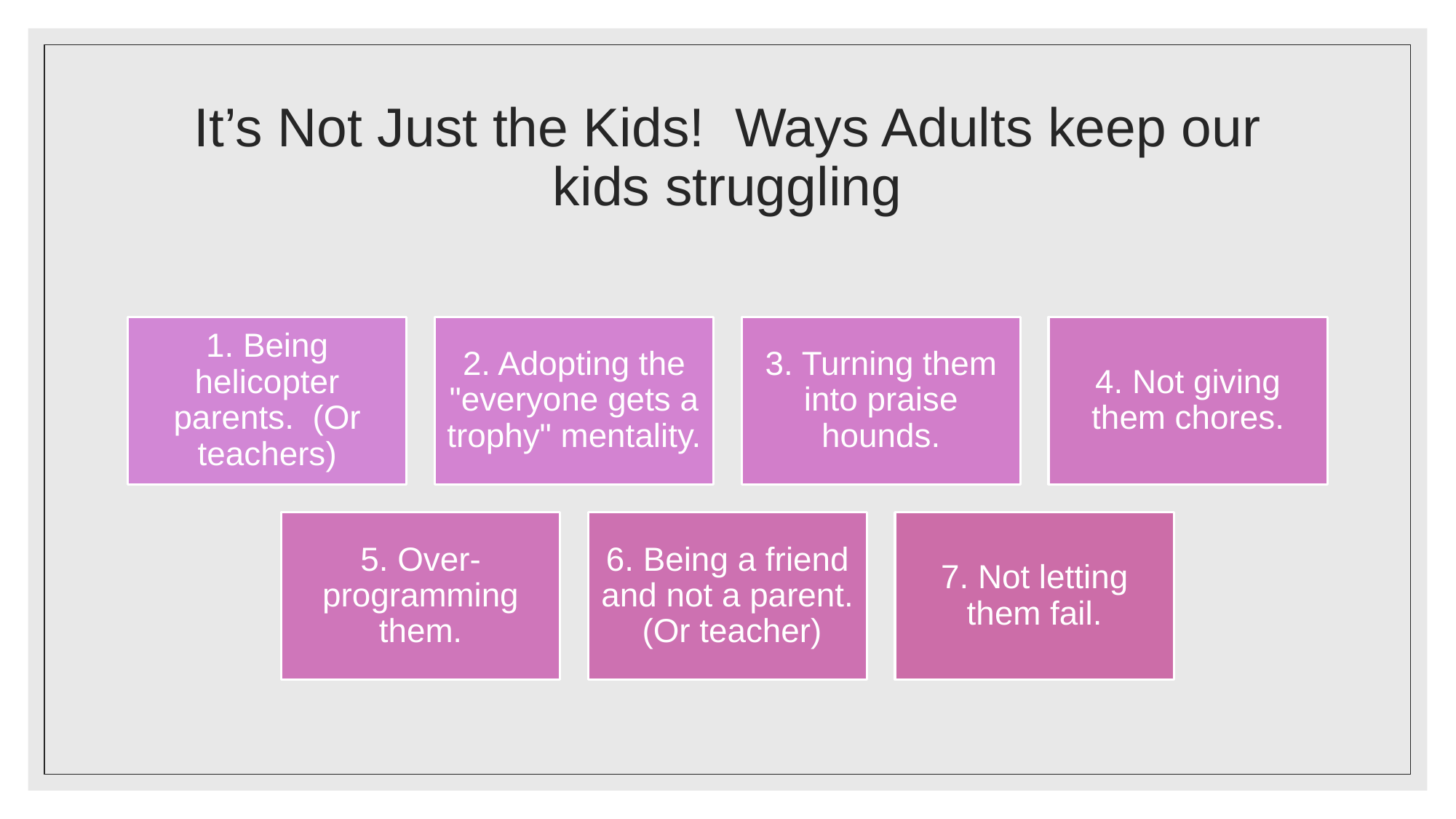

# It’s Not Just the Kids!  Ways Adults keep our kids struggling
1. Being helicopter parents.  (Or teachers)
2. Adopting the "everyone gets a trophy" mentality.
3. Turning them into praise hounds.
4. Not giving them chores.
5. Over-programming them.
6. Being a friend and not a parent.  (Or teacher)
7. Not letting them fail.